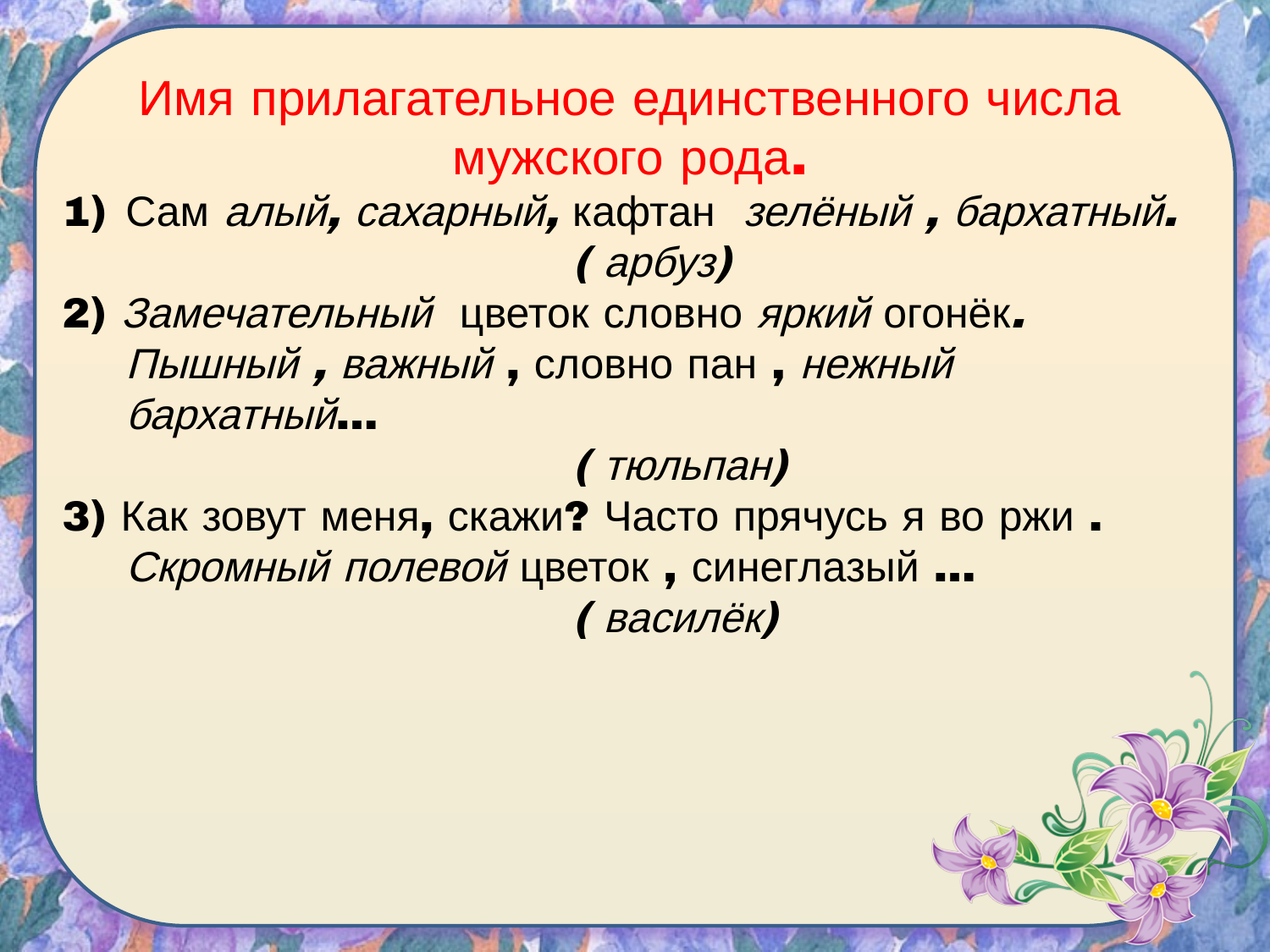

Имя прилагательное единственного числа мужского рода.
Сам алый, сахарный, кафтан  зелёный , бархатный.
                                    ( арбуз)
2) Замечательный  цветок словно яркий огонёк. Пышный , важный , словно пан , нежный бархатный…
                                    ( тюльпан)
3) Как зовут меня, скажи? Часто прячусь я во ржи . Скромный полевой цветок , синеглазый …
                                    ( василёк)